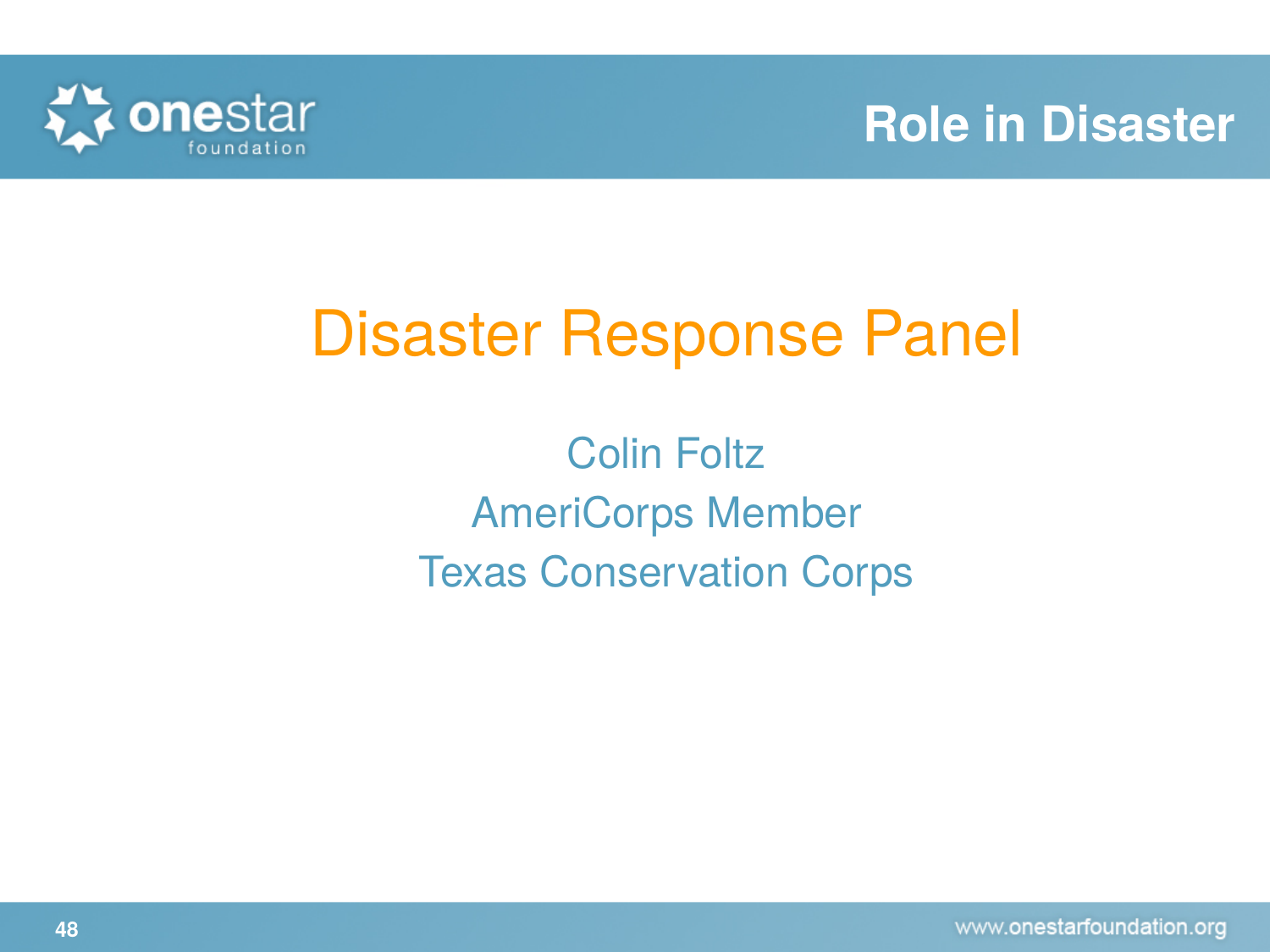

# Role in Disaster
Disaster Response Panel

Colin Foltz
AmeriCorps Member
Texas Conservation Corps

48